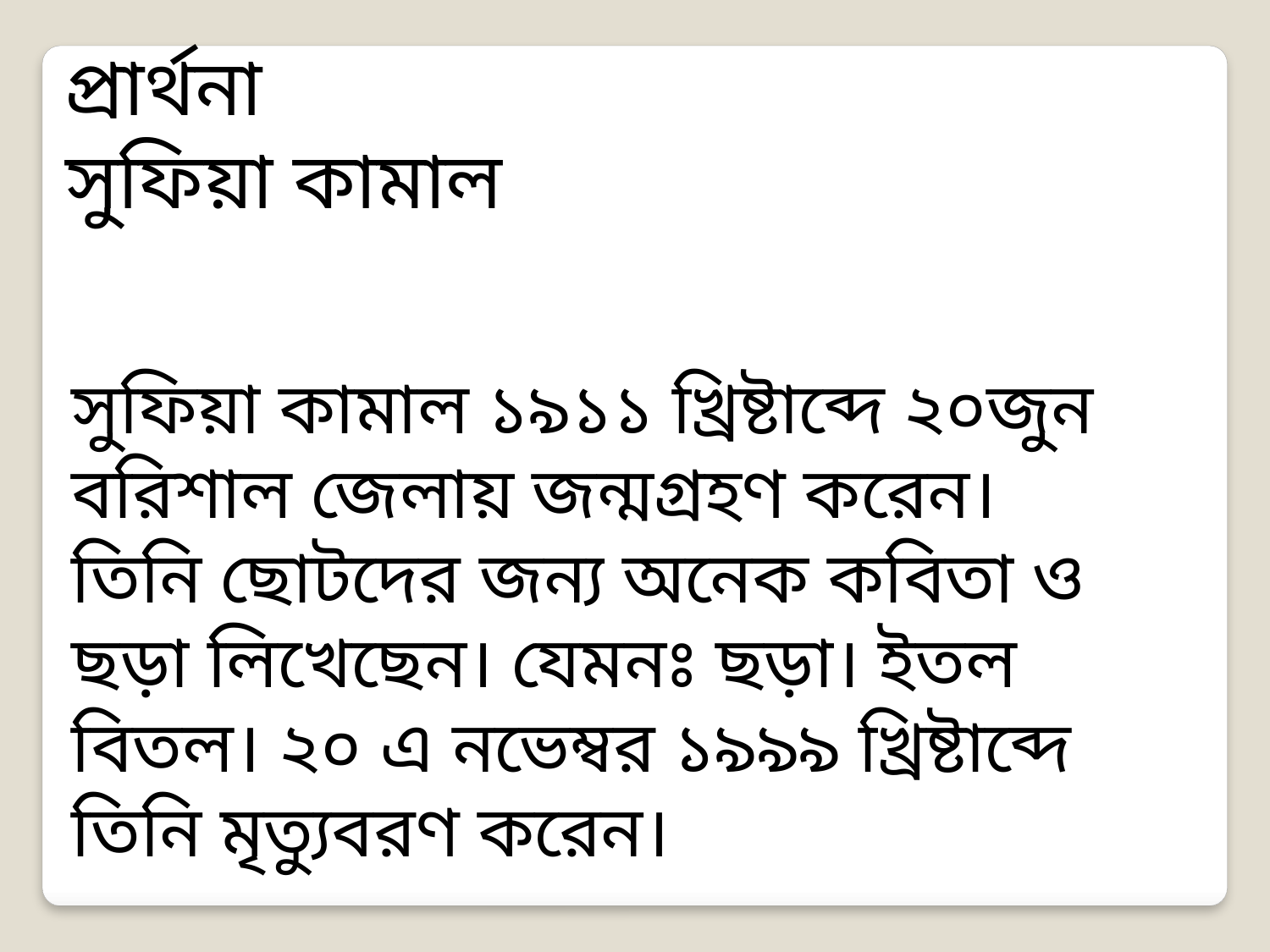

প্রার্থনা
সুফিয়া কামাল
সুফিয়া কামাল ১৯১১ খ্রিষ্টাব্দে ২০জুন বরিশাল জেলায় জন্মগ্রহণ করেন।
তিনি ছোটদের জন্য অনেক কবিতা ও ছড়া লিখেছেন। যেমনঃ ছড়া। ইতল বিতল। ২০ এ নভেম্বর ১৯৯৯ খ্রিষ্টাব্দে তিনি মৃত্যুবরণ করেন।